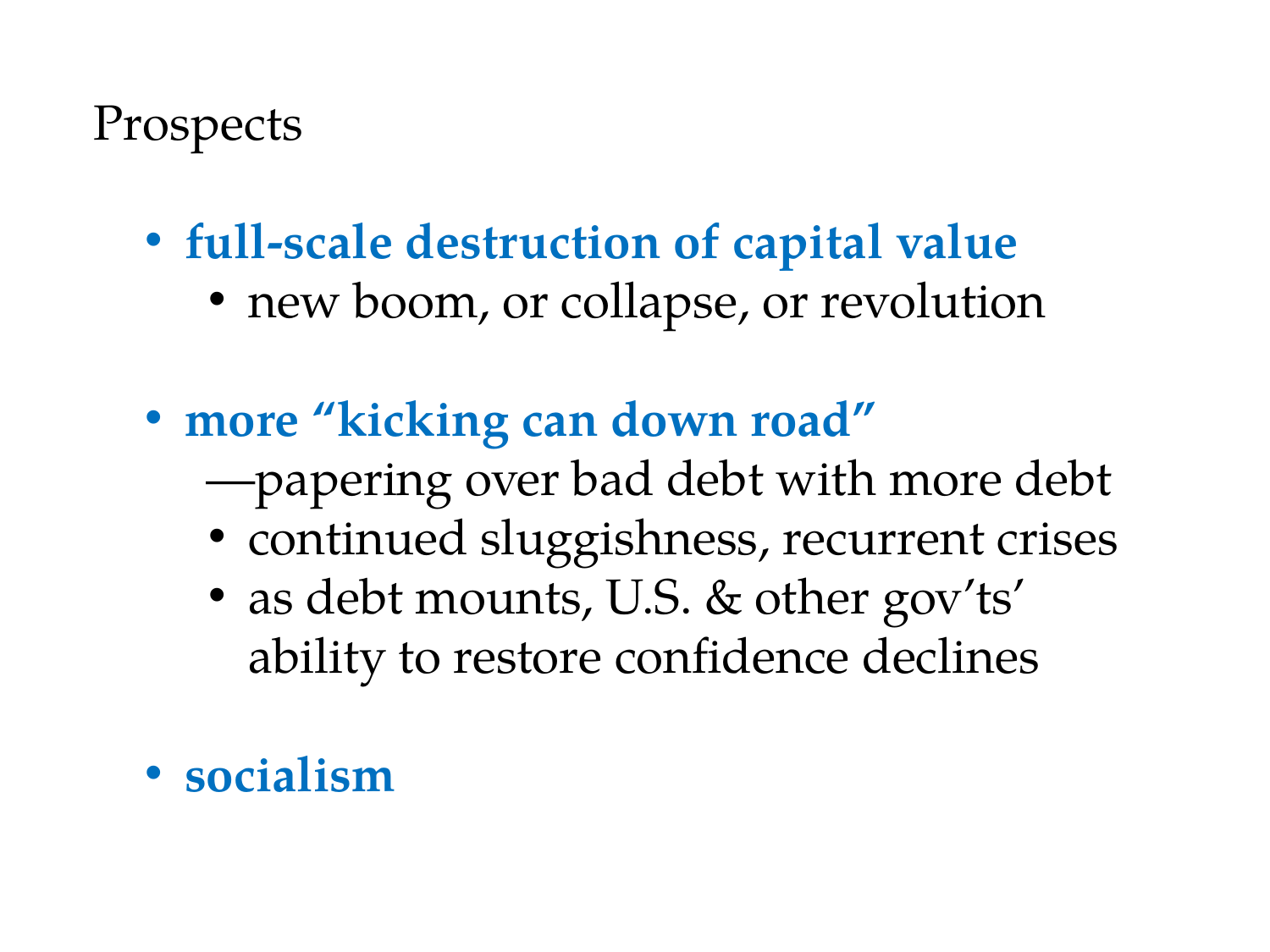

Prospects

full-scale destruction of capital value
new boom, or collapse, or revolution

more “kicking can down road”
     —papering over bad debt with more debt
continued sluggishness, recurrent crises
as debt mounts, U.S. & other gov’ts’ ability to restore confidence declines

socialism